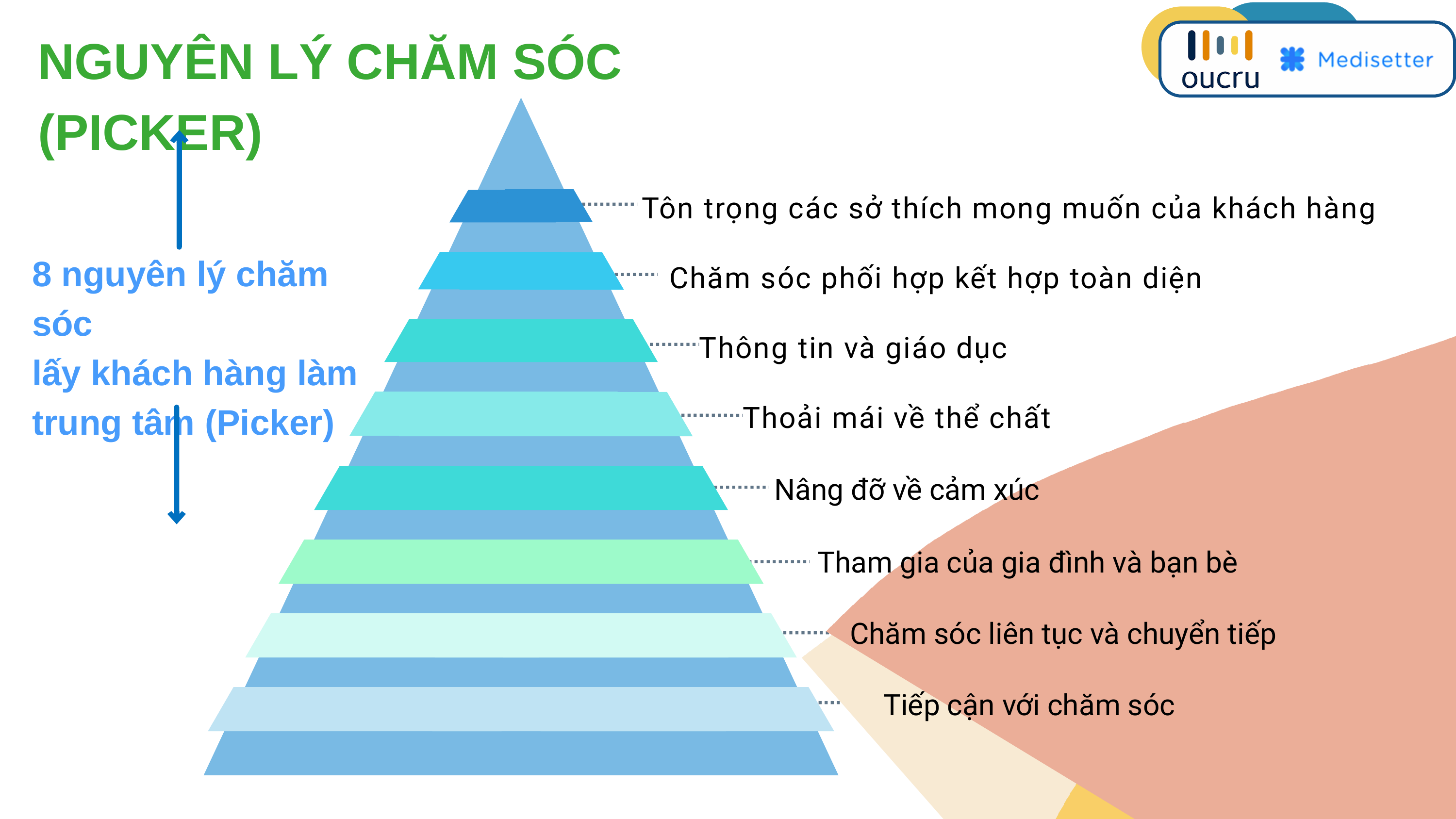

NGUYÊN LÝ CHĂM SÓC (PICKER)

Tôn trọng các sở thích mong muốn của khách hàng

8 nguyên lý chăm sóc
lấy khách hàng làm trung tâm (Picker)

Chăm sóc phối hợp kết hợp toàn diện

Thông tin và giáo dục

Thoải mái về thể chất

Nâng đỡ về cảm xúc

Tham gia của gia đình và bạn bè

Chăm sóc liên tục và chuyển tiếp

Tiếp cận với chăm sóc